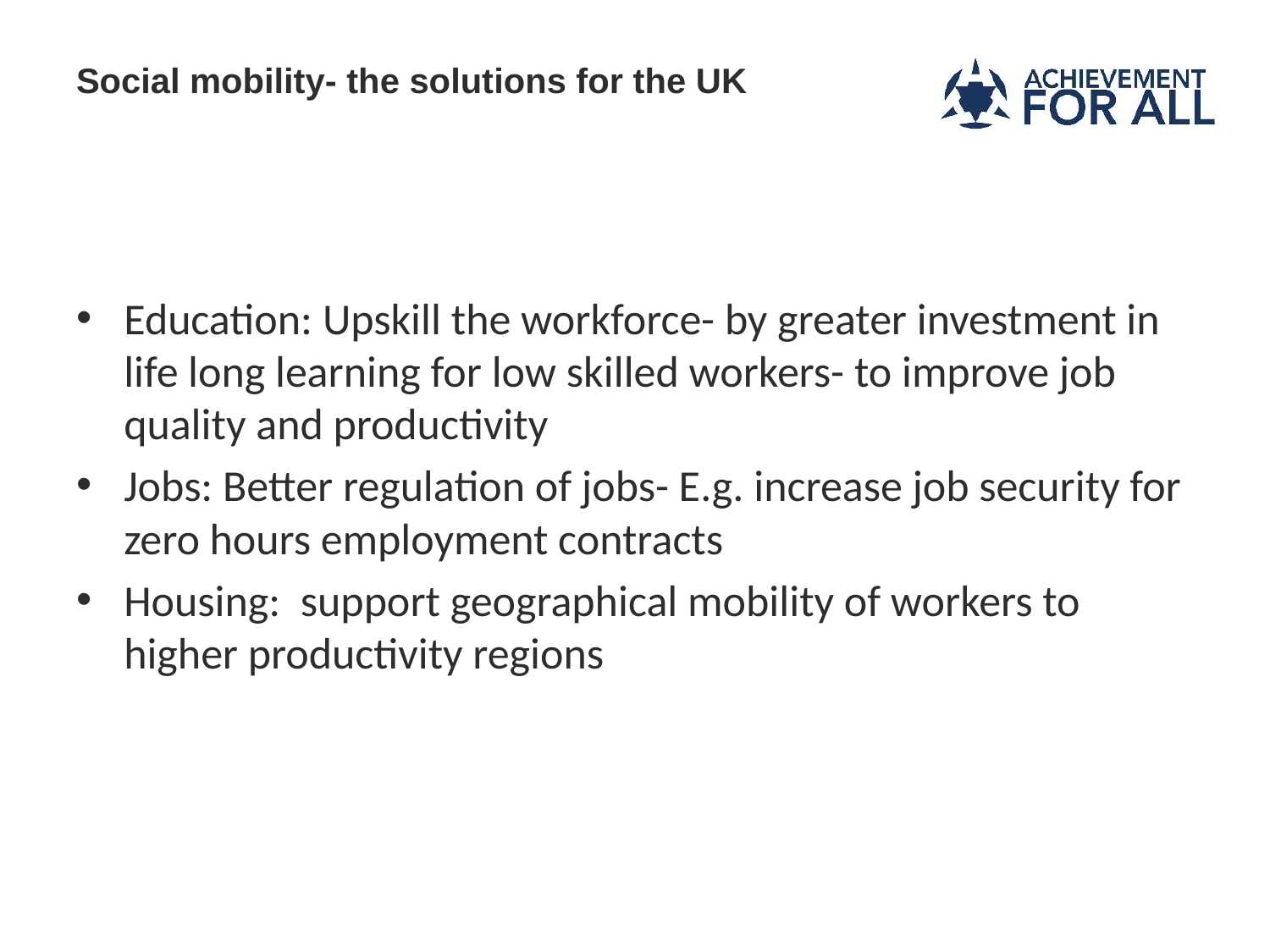

# Social mobility- the solutions for the UK

Education: Upskill the workforce- by greater investment in life long learning for low skilled workers- to improve job quality and productivity
Jobs: Better regulation of jobs- E.g. increase job security for zero hours employment contracts
Housing:  support geographical mobility of workers to higher productivity regions